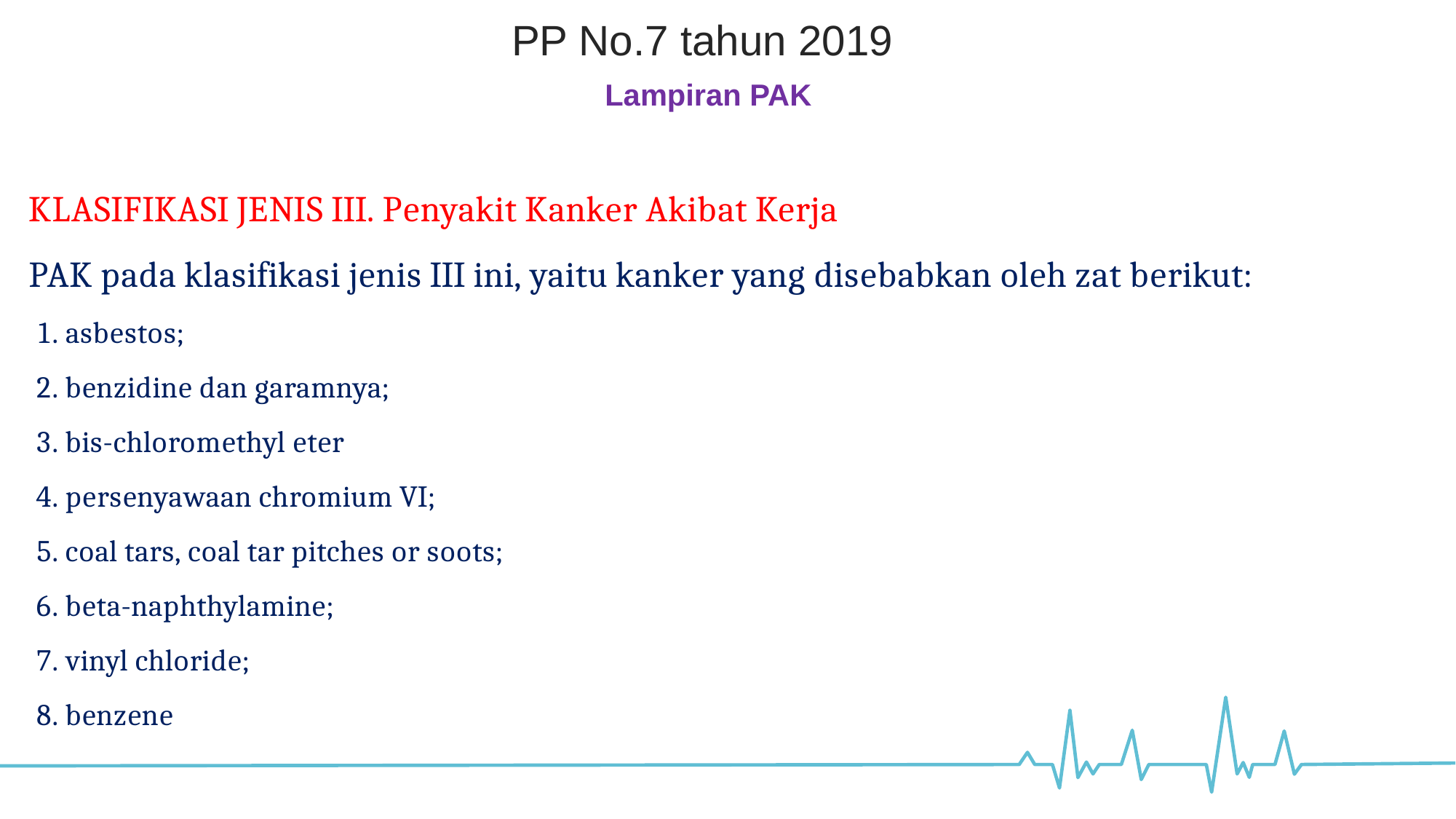

PP No.7 tahun 2019
Lampiran PAK

KLASIFIKASI JENIS III. Penyakit Kanker Akibat Kerja
PAK pada klasifikasi jenis III ini, yaitu kanker yang disebabkan oleh zat berikut:
 1. asbestos;
 2. benzidine dan garamnya;
 3. bis-chloromethyl eter
 4. persenyawaan chromium VI;
 5. coal tars, coal tar pitches or soots;
 6. beta-naphthylamine;
 7. vinyl chloride;
 8. benzene